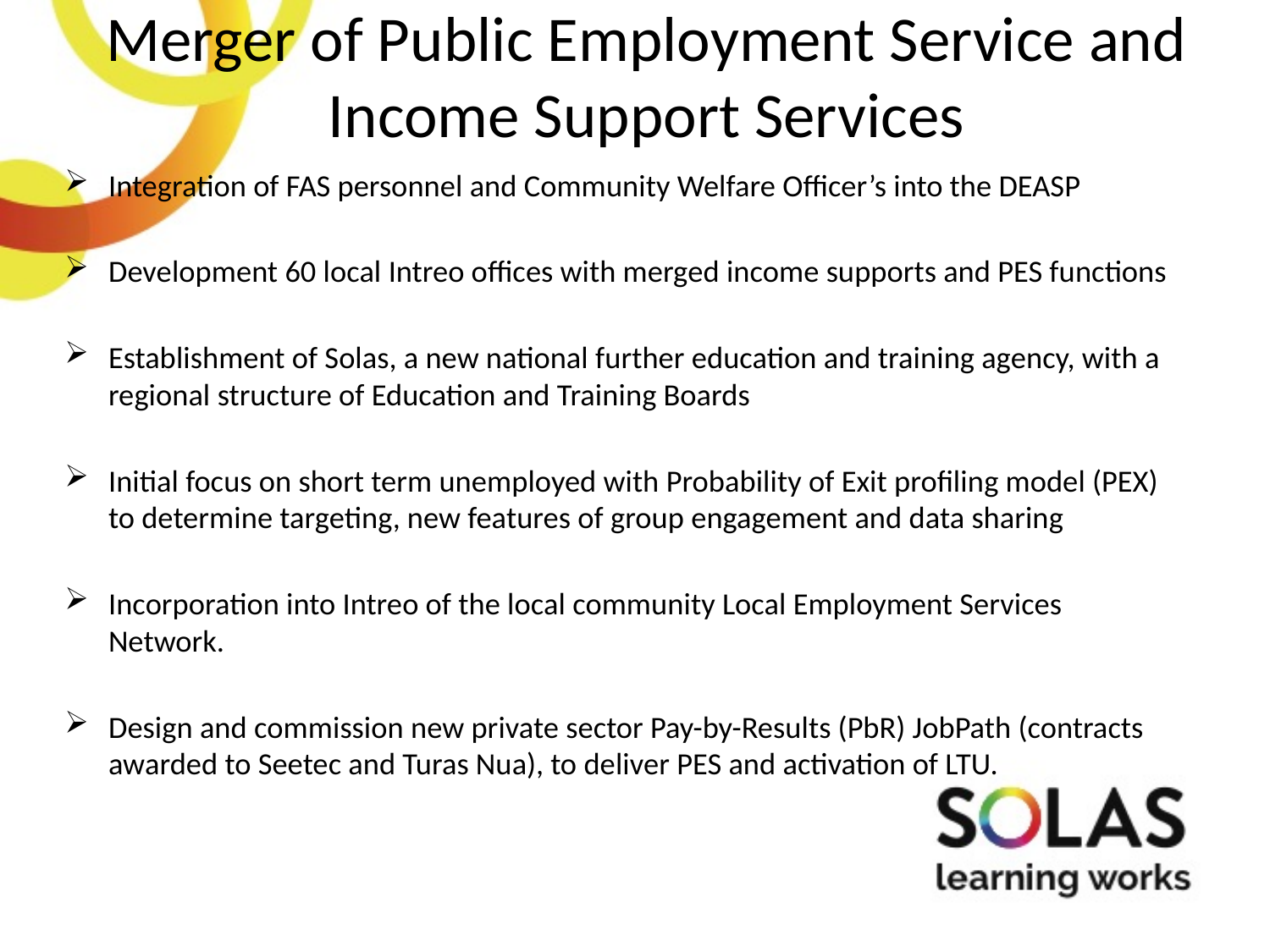

# Merger of Public Employment Service and Income Support Services

Integration of FAS personnel and Community Welfare Officer’s into the DEASP

Development 60 local Intreo offices with merged income supports and PES functions

Establishment of Solas, a new national further education and training agency, with a regional structure of Education and Training Boards

Initial focus on short term unemployed with Probability of Exit profiling model (PEX) to determine targeting, new features of group engagement and data sharing

Incorporation into Intreo of the local community Local Employment Services Network.

Design and commission new private sector Pay-by-Results (PbR) JobPath (contracts awarded to Seetec and Turas Nua), to deliver PES and activation of LTU.